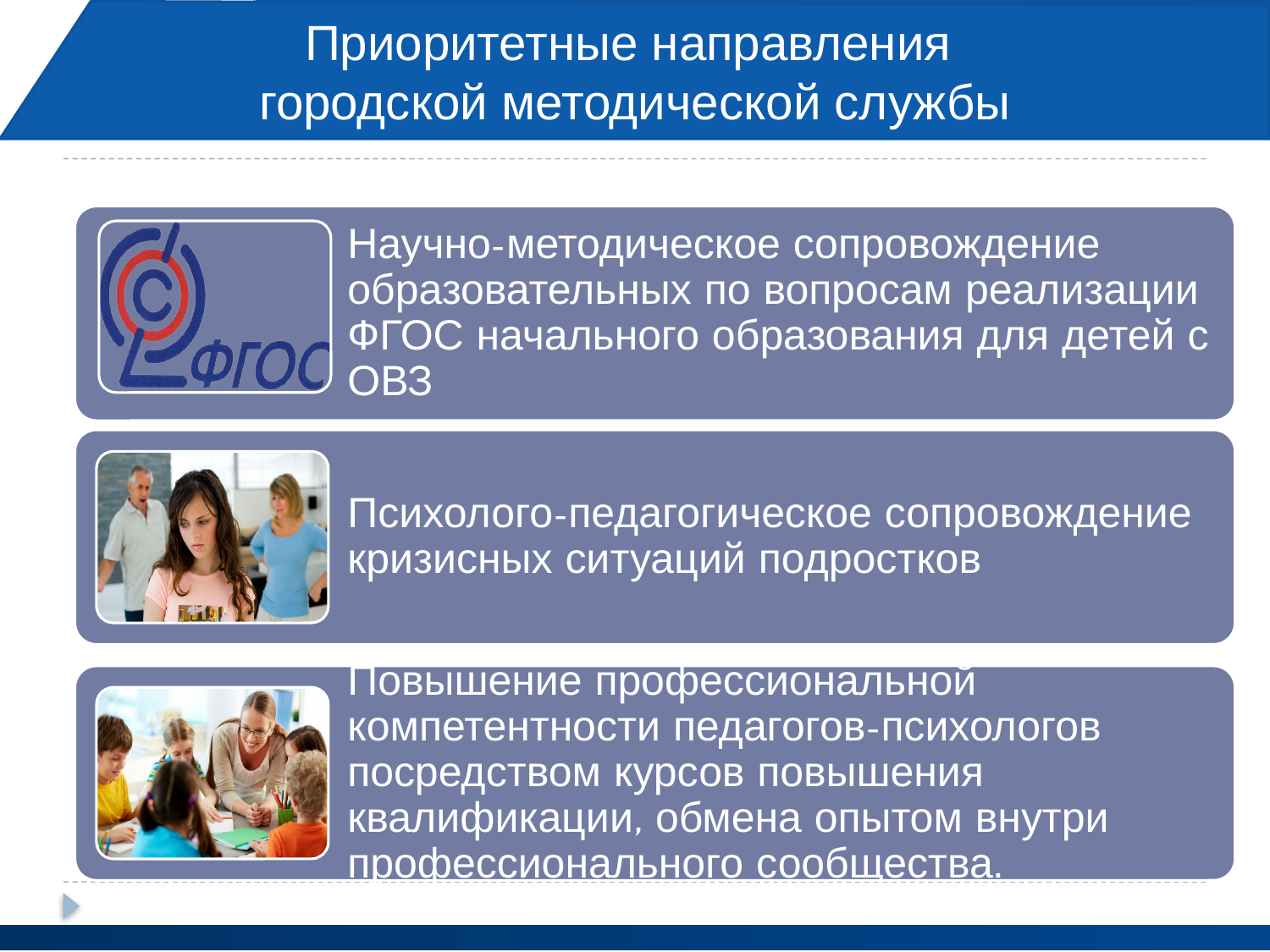

Приоритетные направления
городской методической службы

Научно-методическое сопровождение образовательных по вопросам реализации ФГОС начального образования для детей с ОВЗ
Психолого-педагогическое сопровождение кризисных ситуаций подростков
Повышение профессиональной компетентности педагогов-психологов посредством курсов повышения квалификации, обмена опытом внутри профессионального сообщества.